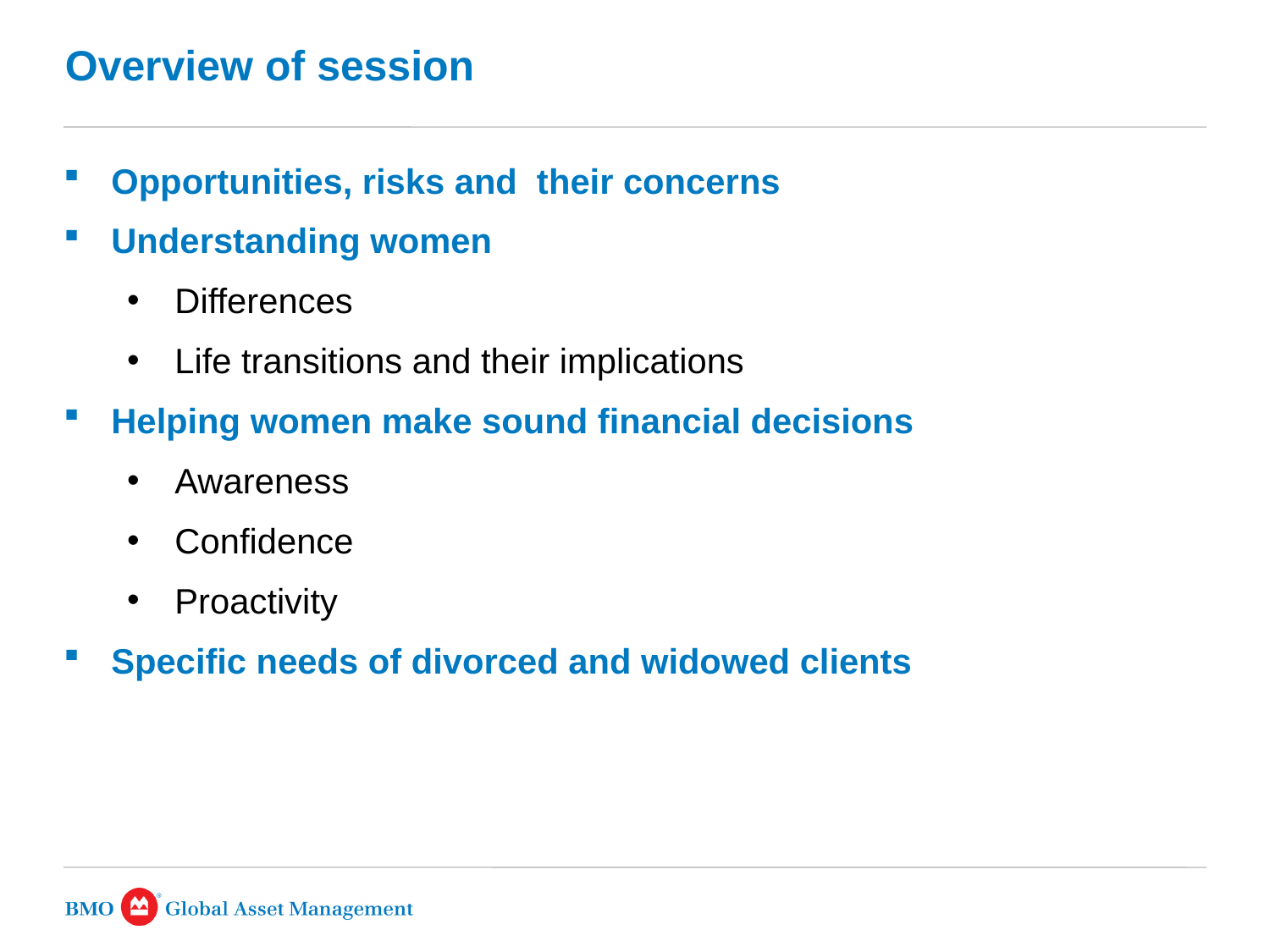

# Overview of session
Opportunities, risks and  their concerns
Understanding women
Differences
Life transitions and their implications
Helping women make sound financial decisions
Awareness
Confidence
Proactivity
Specific needs of divorced and widowed clients